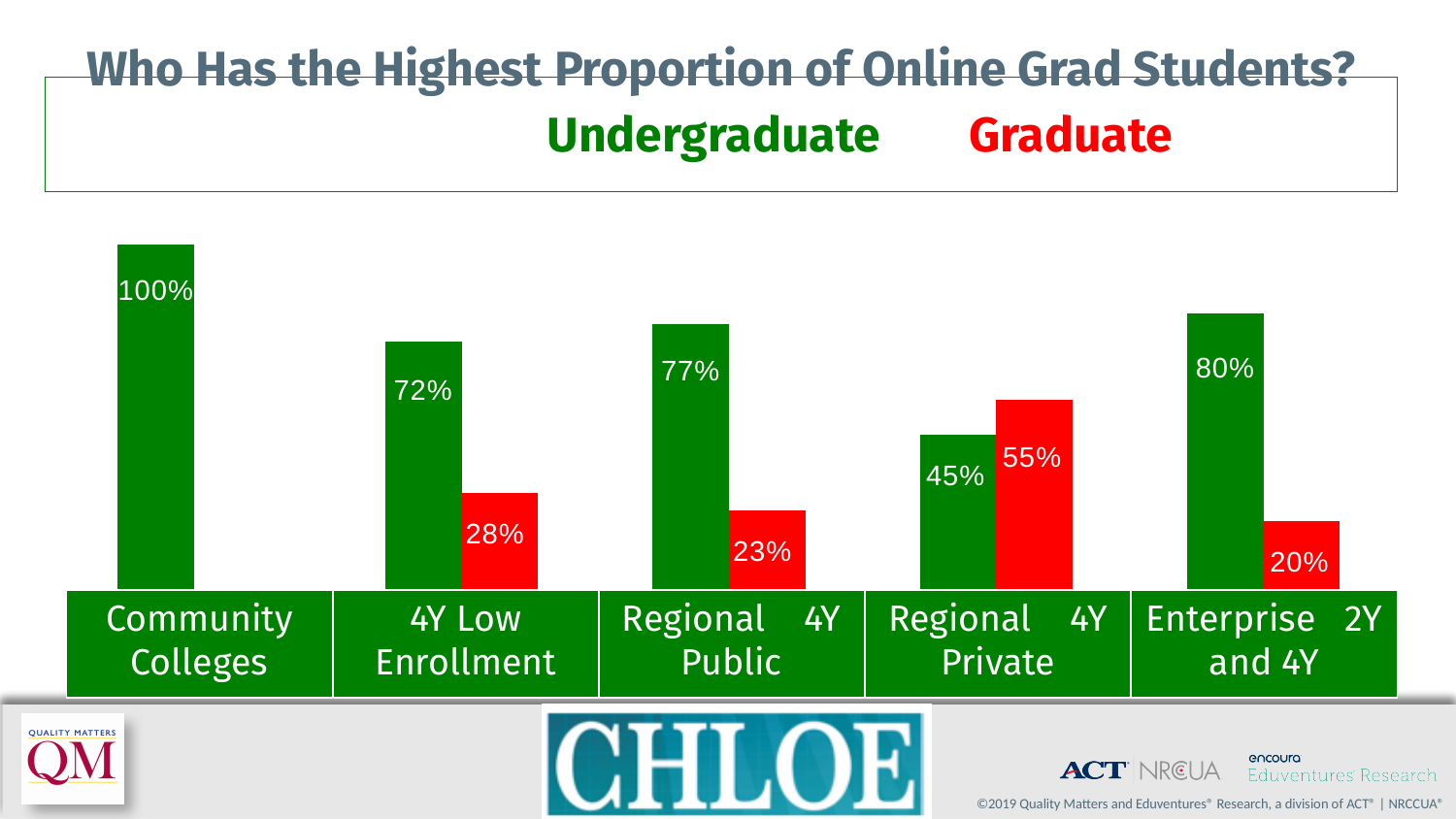

Who Has the Highest Proportion of Online Grad Students?
  		Undergraduate       Graduate

### Chart

| Category | Undergraduate | Graduate |
|---|---|---|
| Community College | 1.0 | 0.0 |
| Low Enrollment 4Y | 0.72 | 0.28 |
| Regional 4Y Public | 0.77 | 0.23 |
| Regional 4Y Private | 0.45 | 0.55 |
| Enterprise | 0.8 | 0.2 |
| Community Colleges | 4Y Low Enrollment | Regional 4Y Public | Regional 4Y Private | Enterprise 2Y and 4Y |
| --- | --- | --- | --- | --- |